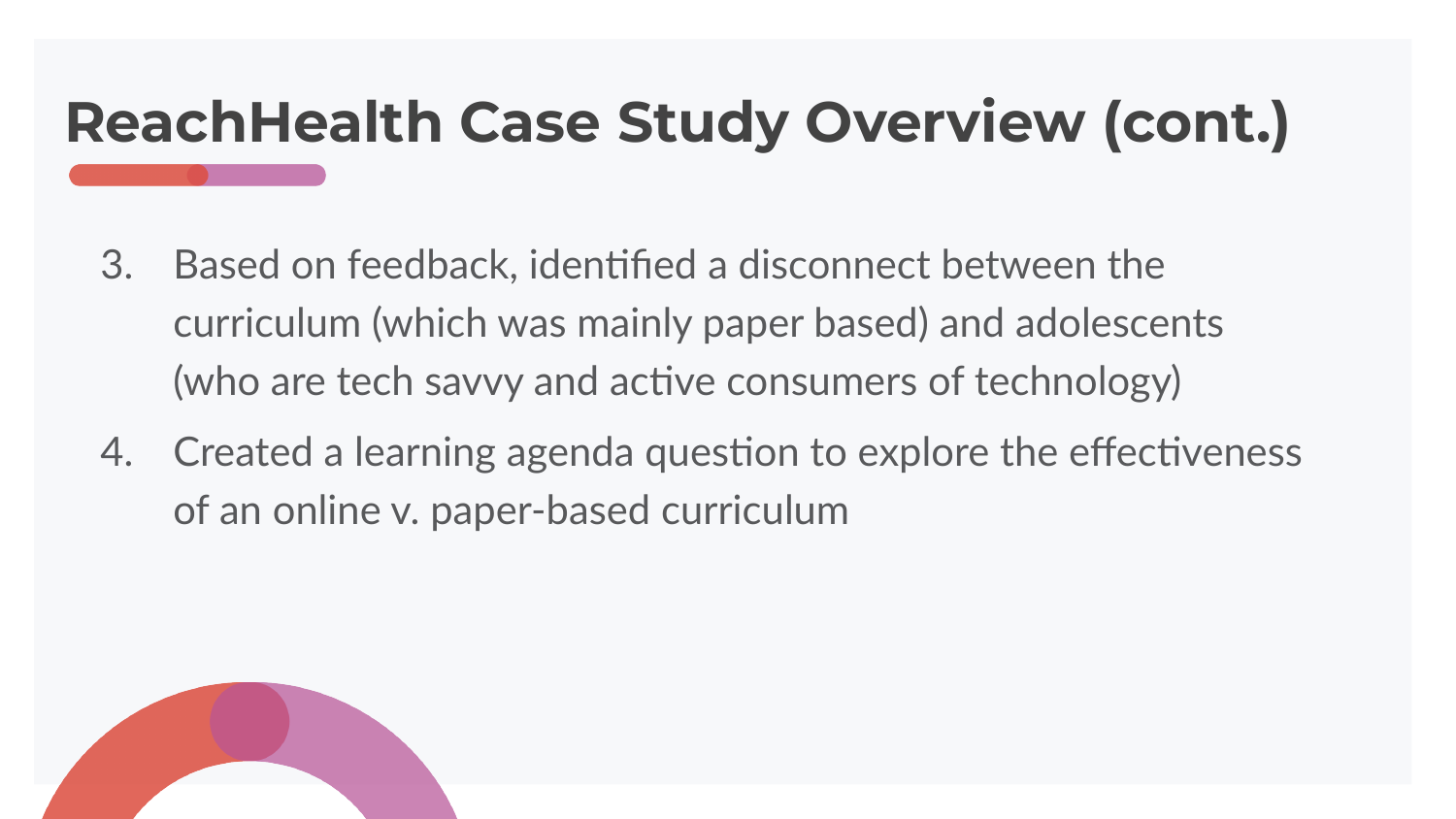

# ReachHealth Case Study Overview (cont.)
Based on feedback, identified a disconnect between the curriculum (which was mainly paper based) and adolescents (who are tech savvy and active consumers of technology)
Created a learning agenda question to explore the effectiveness of an online v. paper-based curriculum